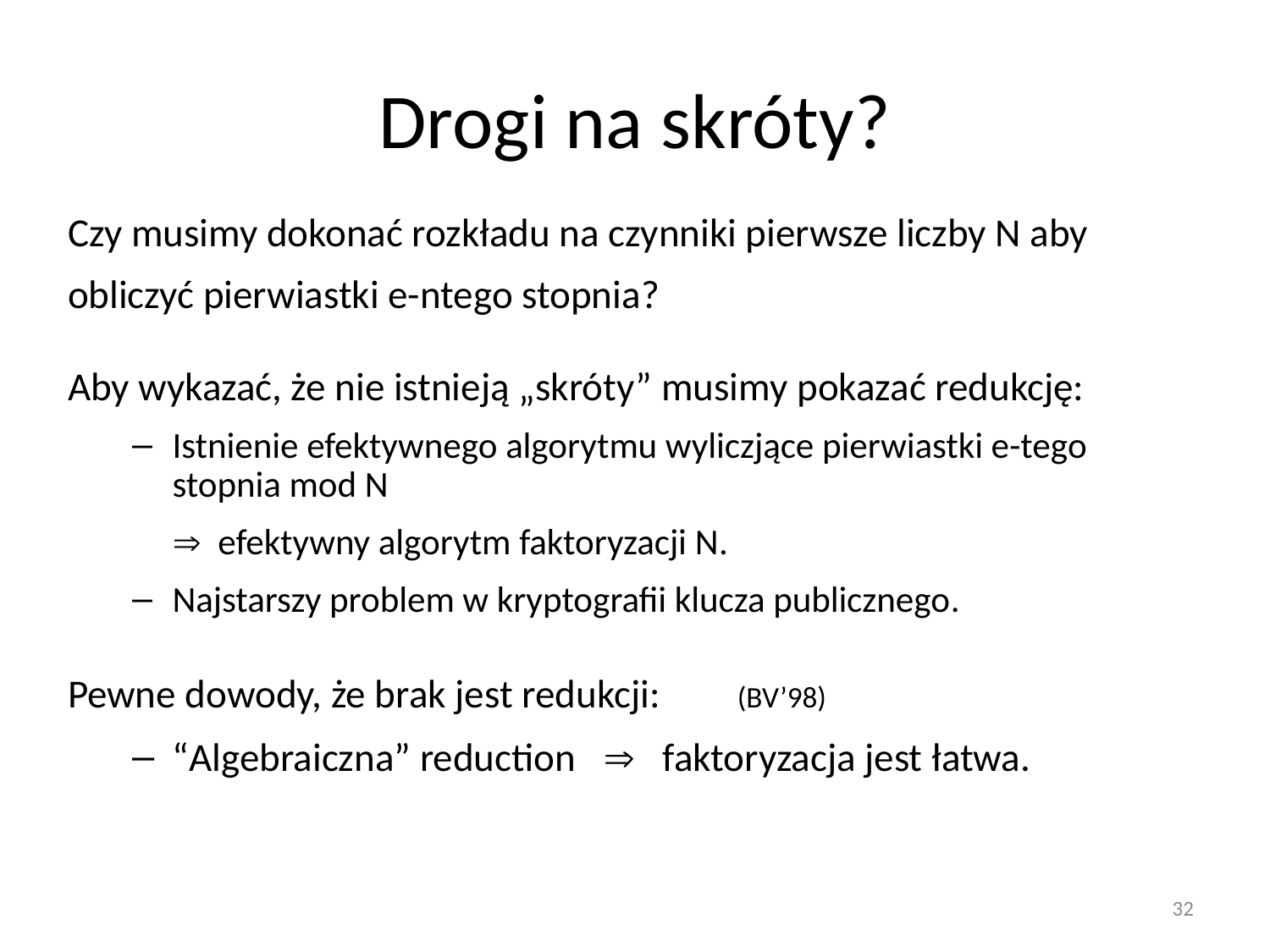

# Drogi na skróty?
Czy musimy dokonać rozkładu na czynniki pierwsze liczby N aby obliczyć pierwiastki e-ntego stopnia?
Aby wykazać, że nie istnieją „skróty” musimy pokazać redukcję:
Istnienie efektywnego algorytmu wyliczjące pierwiastki e-tego stopnia mod N
			⇒  efektywny algorytm faktoryzacji N.
Najstarszy problem w kryptografii klucza publicznego.
Pewne dowody, że brak jest redukcji:	        (BV’98)
“Algebraiczna” reduction   ⇒   faktoryzacja jest łatwa.
32